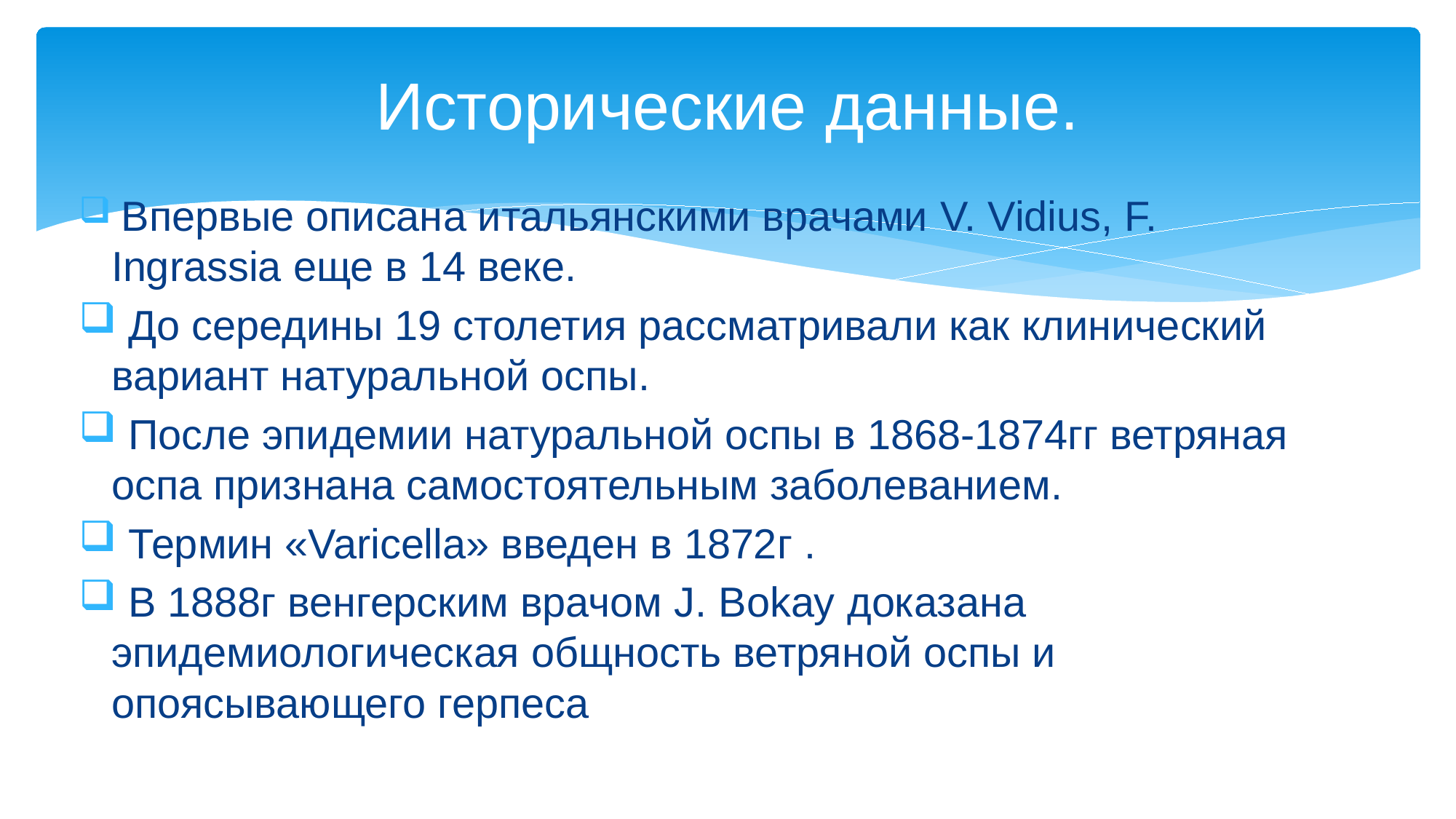

# Исторические данные.
 Впервые описана итальянскими врачами V. Vidius, F. Ingrassia еще в 14 веке.
 До середины 19 столетия рассматривали как клинический вариант натуральной оспы.
 После эпидемии натуральной оспы в 1868-1874гг ветряная оспа признана самостоятельным заболеванием.
 Термин «Varicella» введен в 1872г .
 В 1888г венгерским врачом J. Bokay доказана эпидемиологическая общность ветряной оспы и опоясывающего герпеса